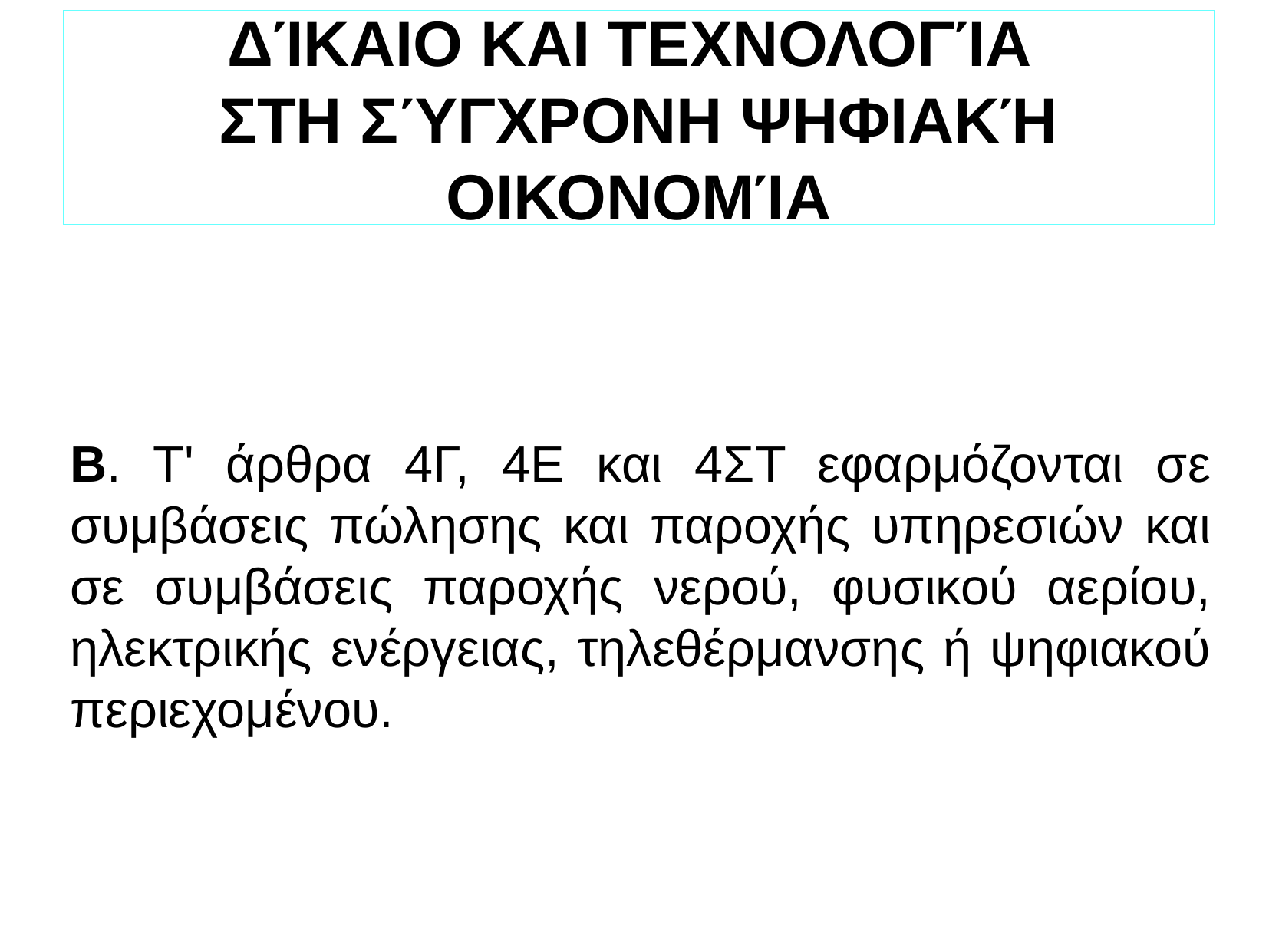

ΔΊΚΑΙΟ ΚΑΙ ΤΕΧΝΟΛΟΓΊΑ
ΣΤΗ ΣΎΓΧΡΟΝΗ ΨΗΦΙΑΚΉ ΟΙΚΟΝΟΜΊΑ
Β. Τ' άρθρα 4Γ, 4Ε και 4ΣΤ εφαρμόζονται σε συμβάσεις πώλησης και παροχής υπηρεσιών και σε συμβάσεις παροχής νερού, φυσικού αερίου, ηλεκτρικής ενέργειας, τηλεθέρμανσης ή ψηφιακού περιεχομένου.